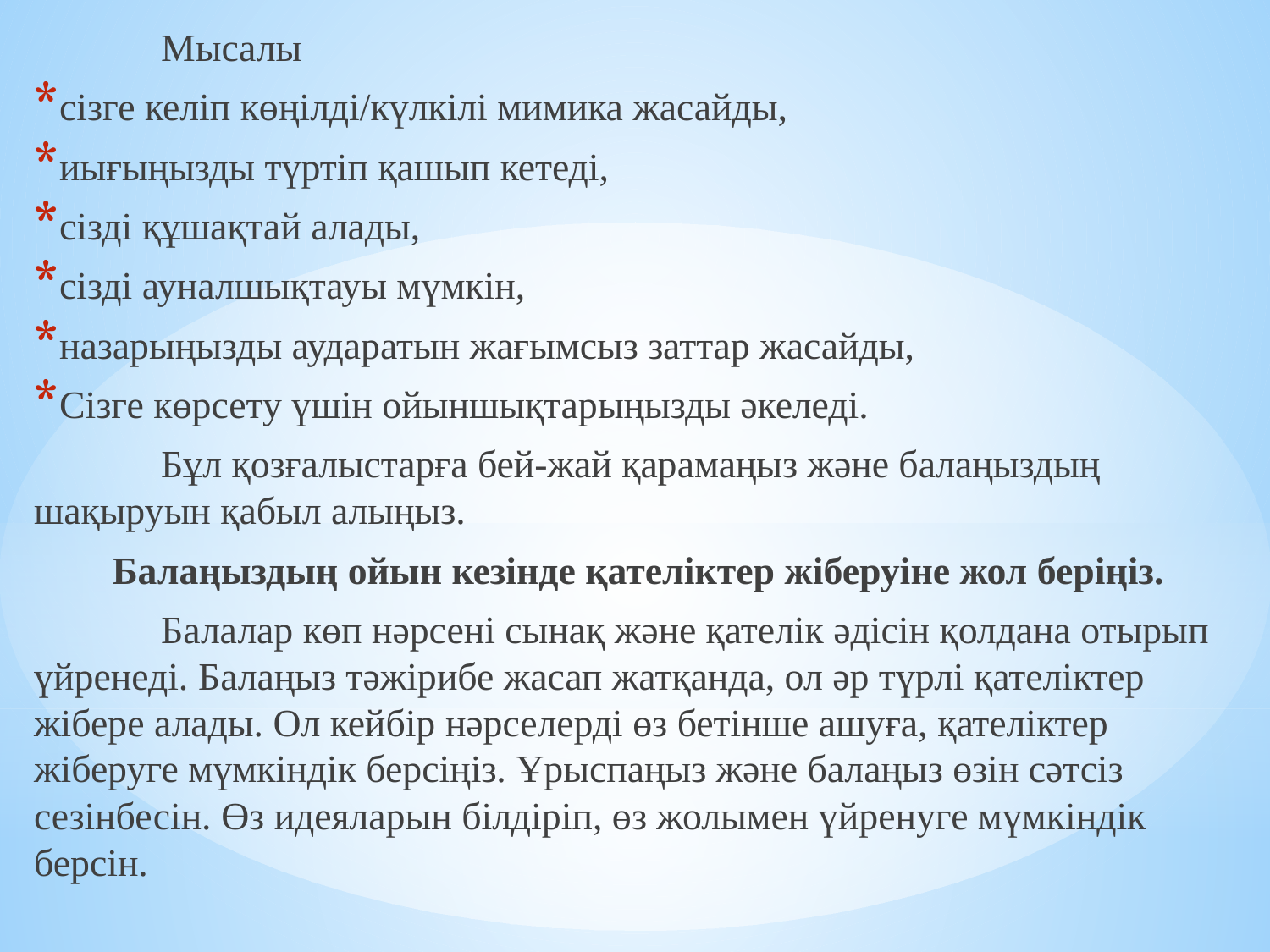

Мысалы
сізге келіп көңілді/күлкілі мимика жасайды,
иығыңызды түртіп қашып кетеді,
сізді құшақтай алады,
сізді ауналшықтауы мүмкін,
назарыңызды аударатын жағымсыз заттар жасайды,
Сізге көрсету үшін ойыншықтарыңызды әкеледі.
	Бұл қозғалыстарға бей-жай қарамаңыз және балаңыздың шақыруын қабыл алыңыз.
Балаңыздың ойын кезінде қателіктер жіберуіне жол беріңіз.
	Балалар көп нәрсені сынақ және қателік әдісін қолдана отырып үйренеді. Балаңыз тәжірибе жасап жатқанда, ол әр түрлі қателіктер жібере алады. Ол кейбір нәрселерді өз бетінше ашуға, қателіктер жіберуге мүмкіндік берсіңіз. Ұрыспаңыз және балаңыз өзін сәтсіз сезінбесін. Өз идеяларын білдіріп, өз жолымен үйренуге мүмкіндік берсін.